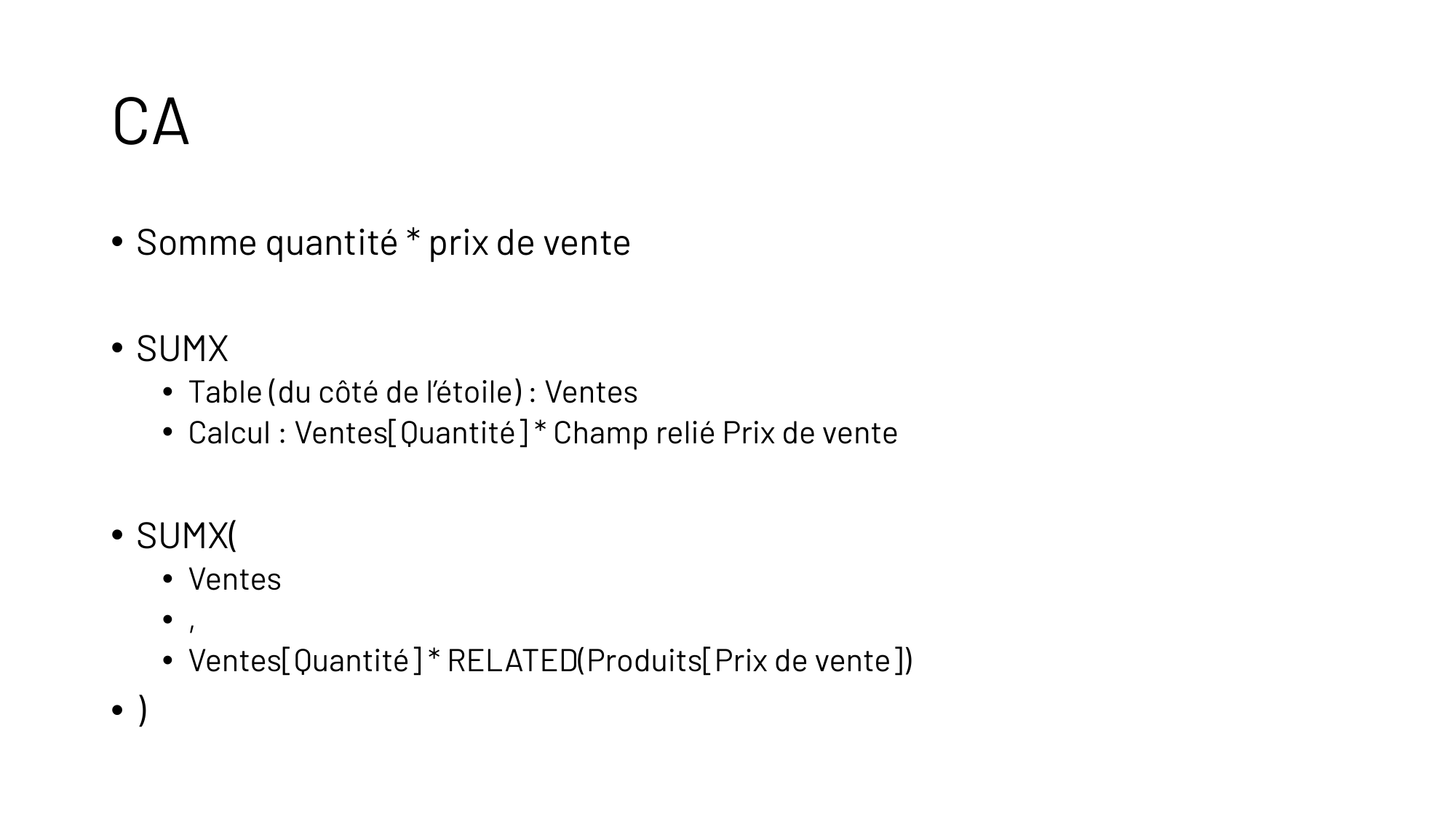

# CA
Somme quantité * prix de vente

SUMX
Table (du côté de l’étoile) : Ventes
Calcul : Ventes[Quantité] * Champ relié Prix de vente

SUMX(
Ventes
,
Ventes[Quantité] * RELATED(Produits[Prix de vente])
)